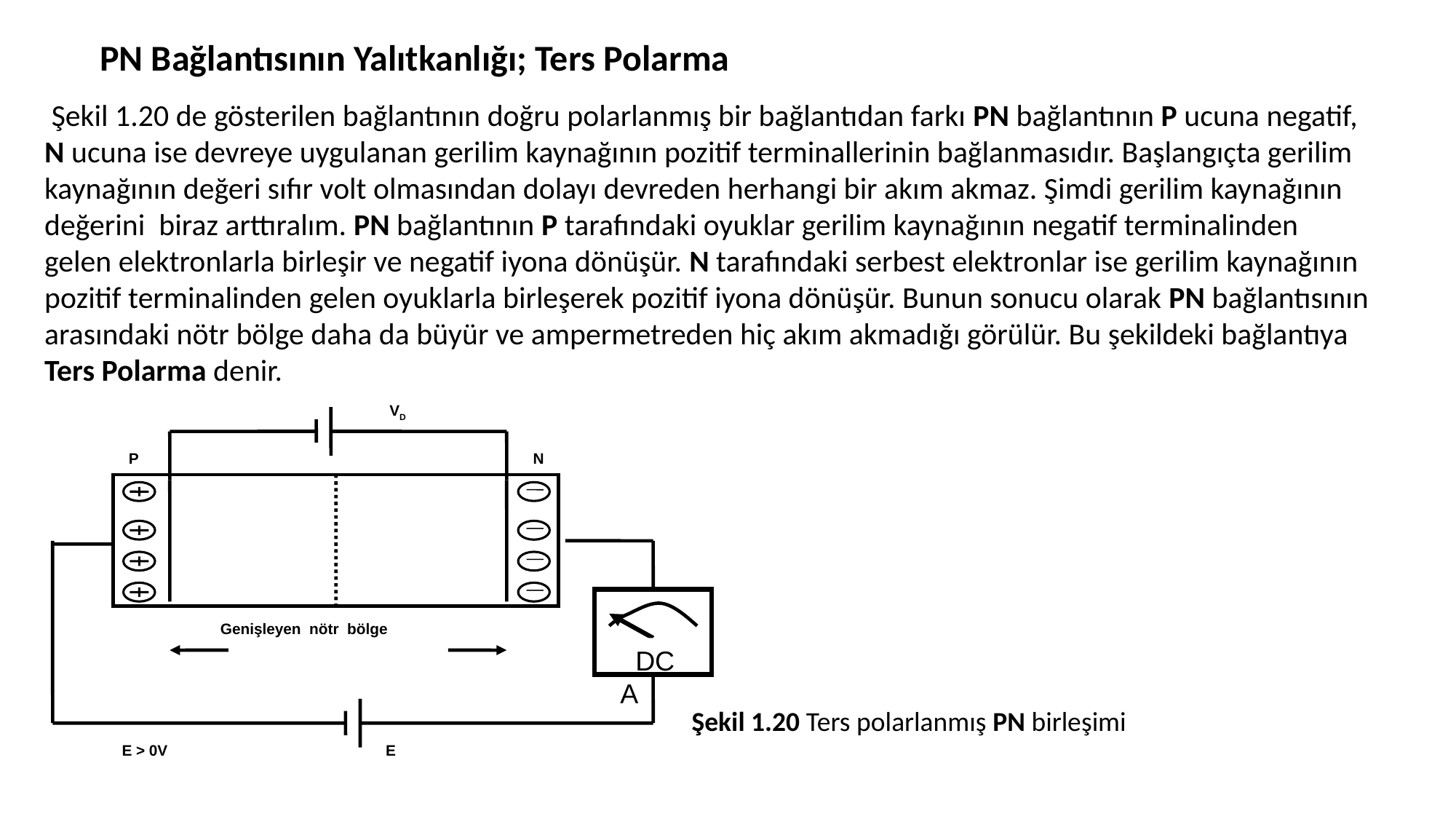

PN Bağlantısının Yalıtkanlığı; Ters Polarma
 Şekil 1.20 de gösterilen bağlantının doğru polarlanmış bir bağlantıdan farkı PN bağlantının P ucuna negatif, N ucuna ise devreye uygulanan gerilim kaynağının pozitif terminallerinin bağlanmasıdır. Başlangıçta gerilim kaynağının değeri sıfır volt olmasından dolayı devreden herhangi bir akım akmaz. Şimdi gerilim kaynağının değerini  biraz arttıralım. PN bağlantının P tarafındaki oyuklar gerilim kaynağının negatif terminalinden gelen elektronlarla birleşir ve negatif iyona dönüşür. N tarafındaki serbest elektronlar ise gerilim kaynağının pozitif terminalinden gelen oyuklarla birleşerek pozitif iyona dönüşür. Bunun sonucu olarak PN bağlantısının arasındaki nötr bölge daha da büyür ve ampermetreden hiç akım akmadığı görülür. Bu şekildeki bağlantıya Ters Polarma denir.

VD

P

N

  DC  A
      Genişleyen  nötr  bölge

E > 0V
E
Şekil 1.20 Ters polarlanmış PN birleşimi